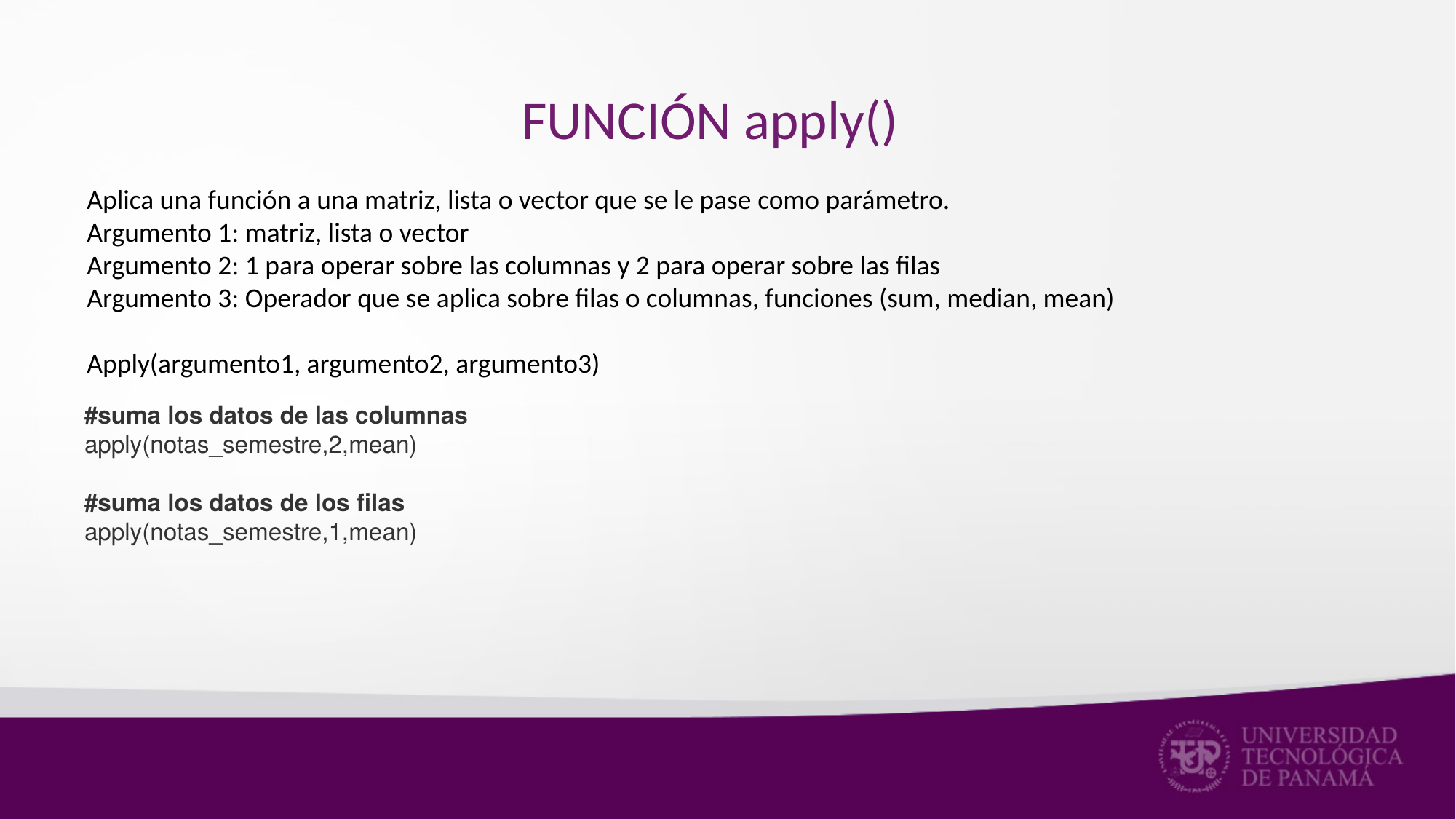

# FUNCIÓN apply()
Aplica una función a una matriz, lista o vector que se le pase como parámetro.
Argumento 1: matriz, lista o vector
Argumento 2: 1 para operar sobre las columnas y 2 para operar sobre las filas
Argumento 3: Operador que se aplica sobre filas o columnas, funciones (sum, median, mean)

Apply(argumento1, argumento2, argumento3)
#suma los datos de las columnas
apply(notas_semestre,2,mean)

#suma los datos de los filas
apply(notas_semestre,1,mean)